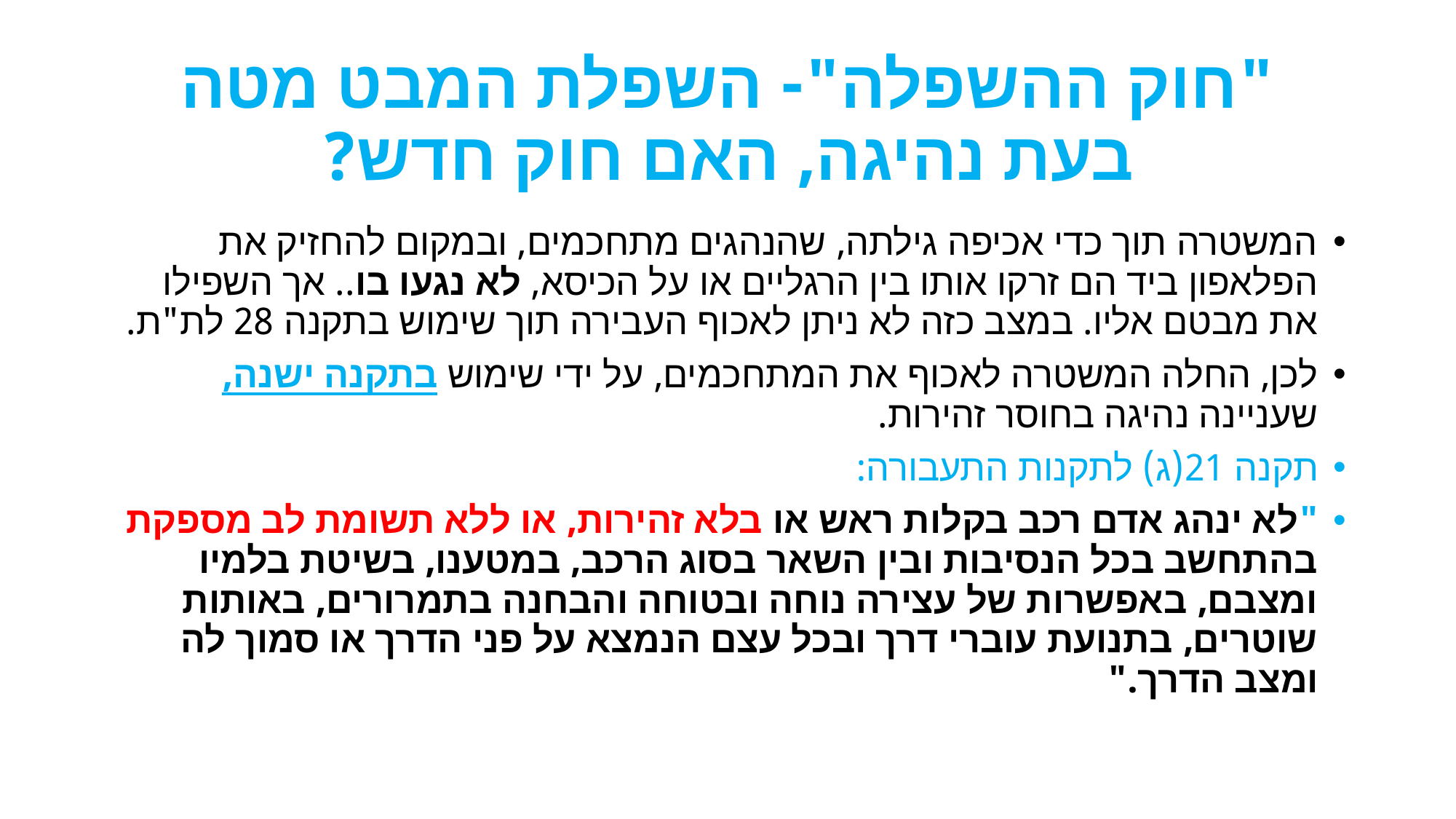

# "חוק ההשפלה"- השפלת המבט מטה בעת נהיגה, האם חוק חדש?
המשטרה תוך כדי אכיפה גילתה, שהנהגים מתחכמים, ובמקום להחזיק את הפלאפון ביד הם זרקו אותו בין הרגליים או על הכיסא, לא נגעו בו.. אך השפילו את מבטם אליו. במצב כזה לא ניתן לאכוף העבירה תוך שימוש בתקנה 28 לת"ת.
לכן, החלה המשטרה לאכוף את המתחכמים, על ידי שימוש בתקנה ישנה, שעניינה נהיגה בחוסר זהירות.
תקנה 21(ג) לתקנות התעבורה:
"לא ינהג אדם רכב בקלות ראש או בלא זהירות, או ללא תשומת לב מספקת בהתחשב בכל הנסיבות ובין השאר בסוג הרכב, במטענו, בשיטת בלמיו ומצבם, באפשרות של עצירה נוחה ובטוחה והבחנה בתמרורים, באותות שוטרים, בתנועת עוברי דרך ובכל עצם הנמצא על פני הדרך או סמוך לה ומצב הדרך."